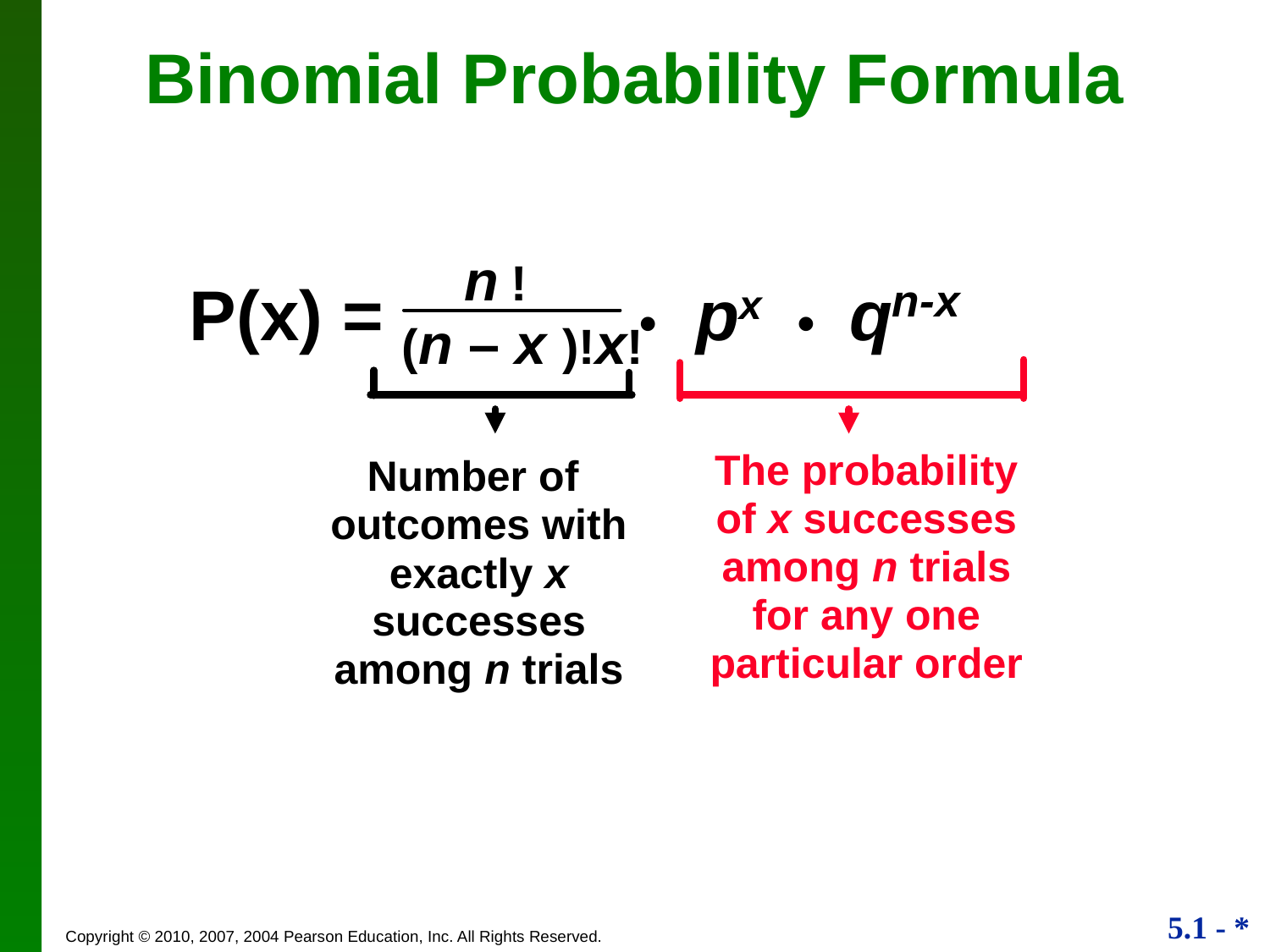

Binomial Probability Formula
n !
P(x) =             •  px  •  qn-x
 (n – x )!x!

The probability of x successes among n trials for any one particular order
Number of
outcomes with exactly x successes among n trials